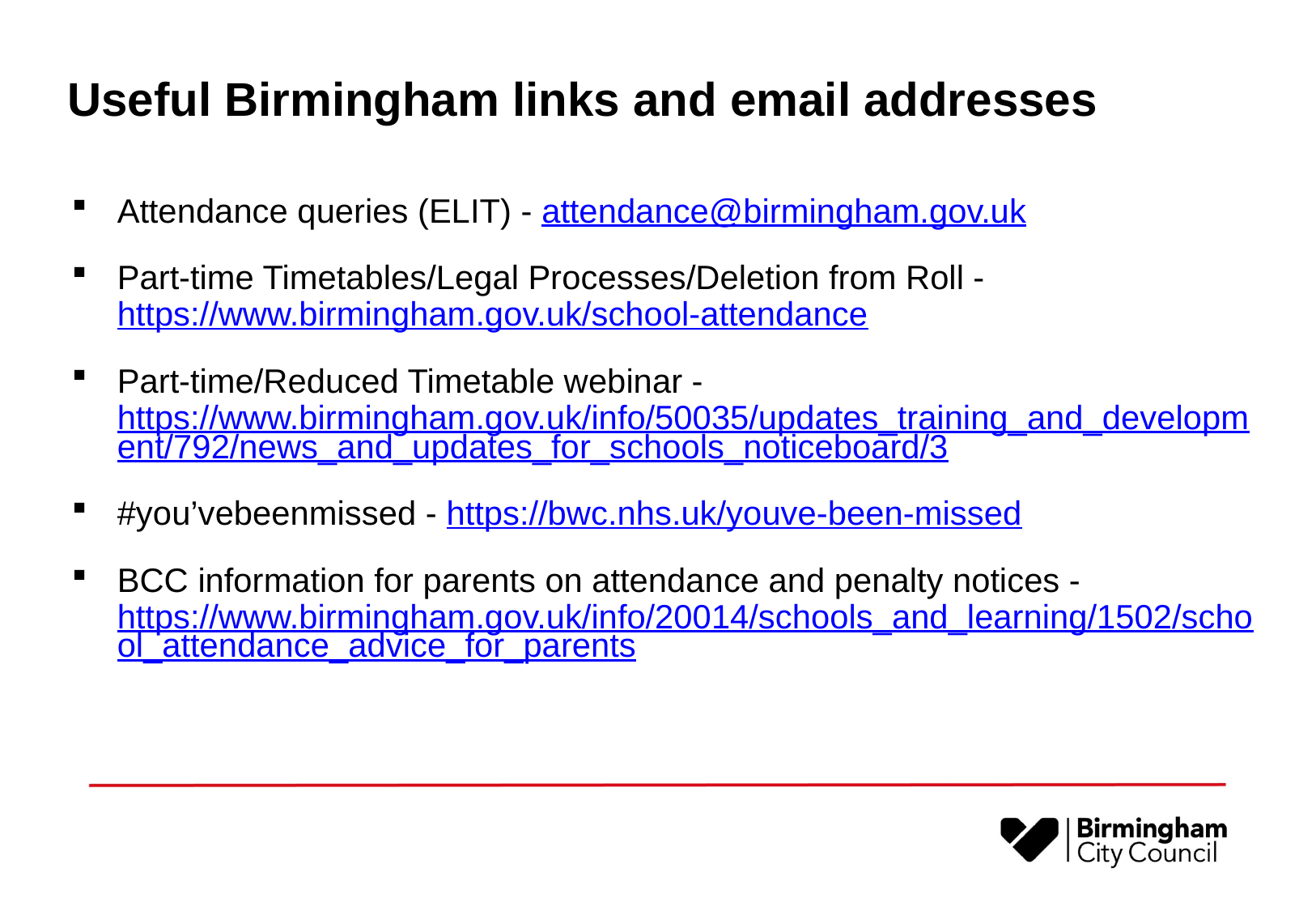

# Useful Birmingham links and email addresses
Attendance queries (ELIT) - attendance@birmingham.gov.uk
Part-time Timetables/Legal Processes/Deletion from Roll - https://www.birmingham.gov.uk/school-attendance
Part-time/Reduced Timetable webinar - https://www.birmingham.gov.uk/info/50035/updates_training_and_development/792/news_and_updates_for_schools_noticeboard/3
#you’vebeenmissed - https://bwc.nhs.uk/youve-been-missed
BCC information for parents on attendance and penalty notices - https://www.birmingham.gov.uk/info/20014/schools_and_learning/1502/school_attendance_advice_for_parents